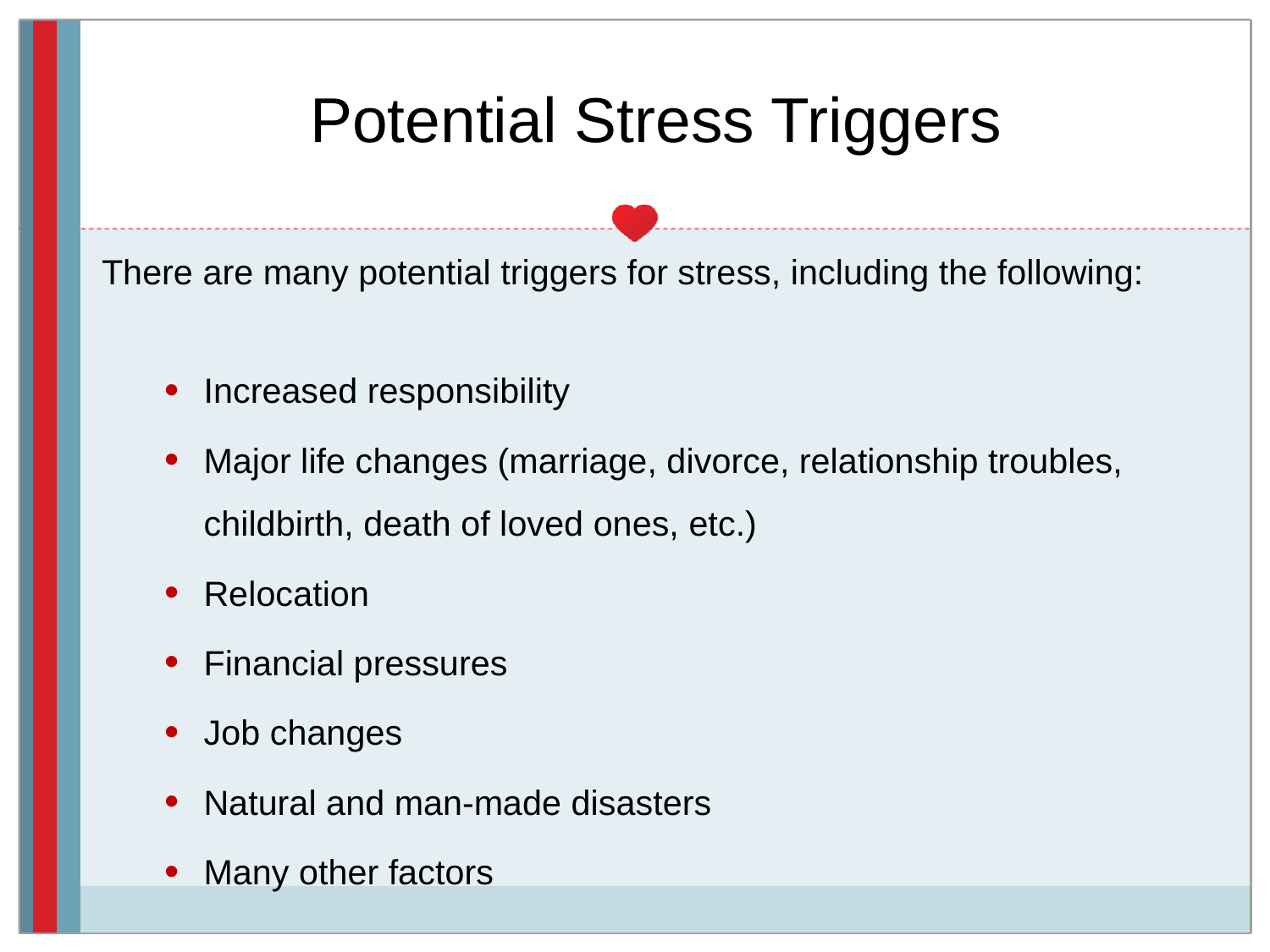

# Potential Stress Triggers
There are many potential triggers for stress, including the following:

Increased responsibility
Major life changes (marriage, divorce, relationship troubles, childbirth, death of loved ones, etc.)
Relocation
Financial pressures
Job changes
Natural and man-made disasters
Many other factors